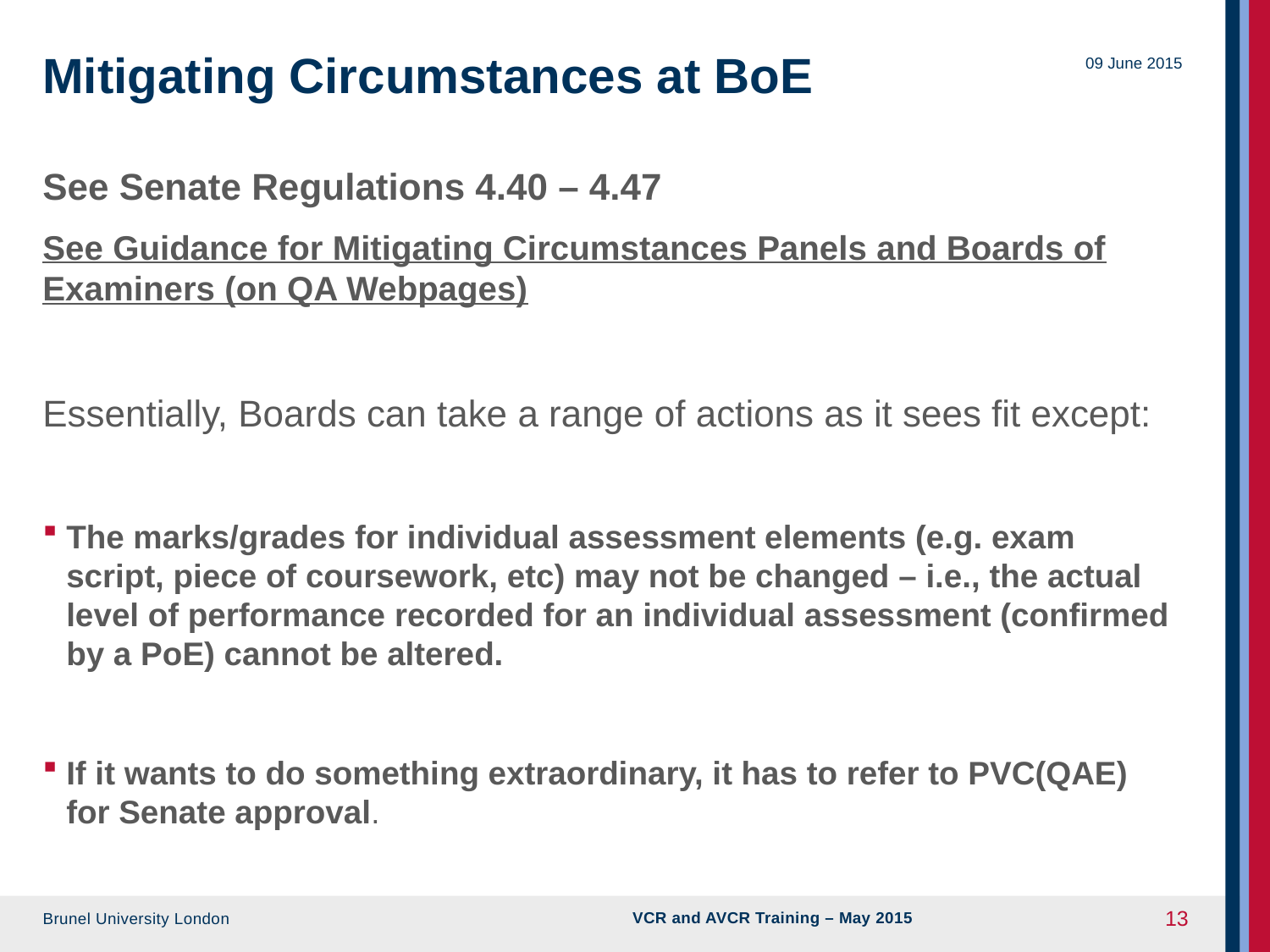

# Mitigating Circumstances at BoE
09 June 2015
See Senate Regulations 4.40 – 4.47
See Guidance for Mitigating Circumstances Panels and Boards of Examiners (on QA Webpages)

Essentially, Boards can take a range of actions as it sees fit except:

The marks/grades for individual assessment elements (e.g. exam script, piece of coursework, etc) may not be changed – i.e., the actual level of performance recorded for an individual assessment (confirmed by a PoE) cannot be altered.

If it wants to do something extraordinary, it has to refer to PVC(QAE) for Senate approval.
VCR and AVCR Training – May 2015
13